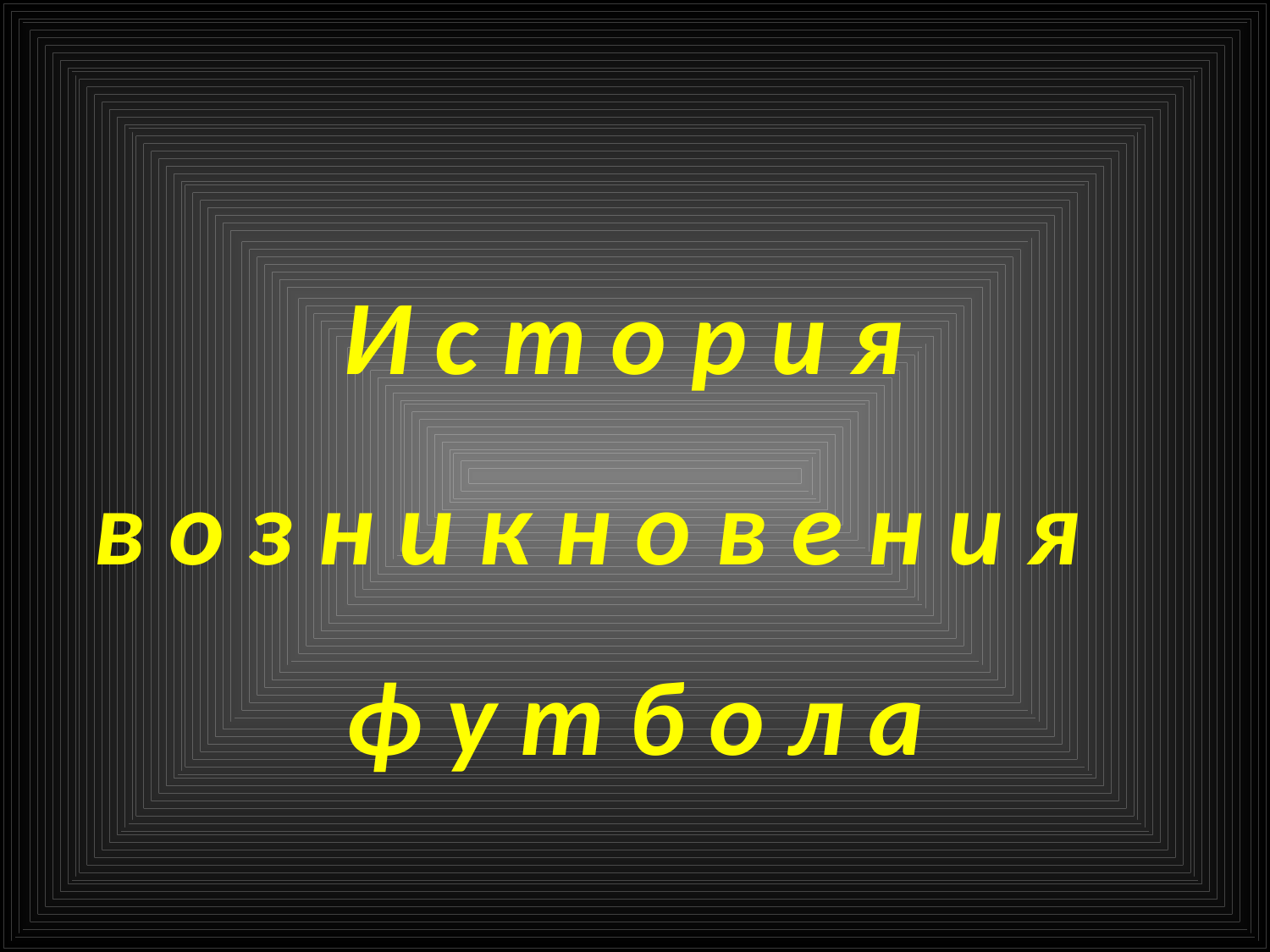

# И с т о р и я в о з н и к н о в е н и я ф у т б о л а